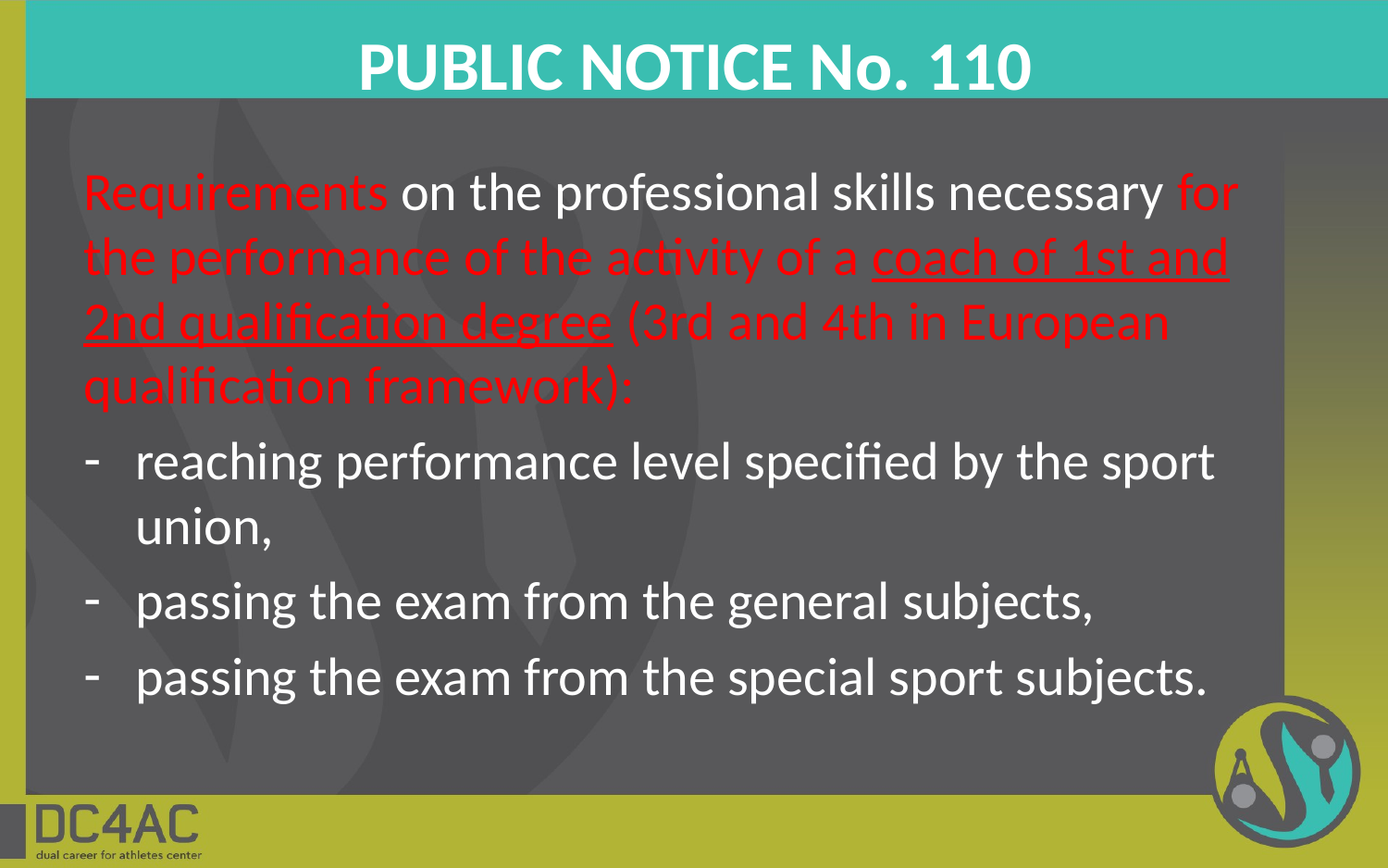

# PUBLIC NOTICE No. 110
Requirements on the professional skills necessary for the performance of the activity of a coach of 1st and 2nd qualification degree (3rd and 4th in European qualification framework):
reaching performance level specified by the sport union,
passing the exam from the general subjects,
passing the exam from the special sport subjects.